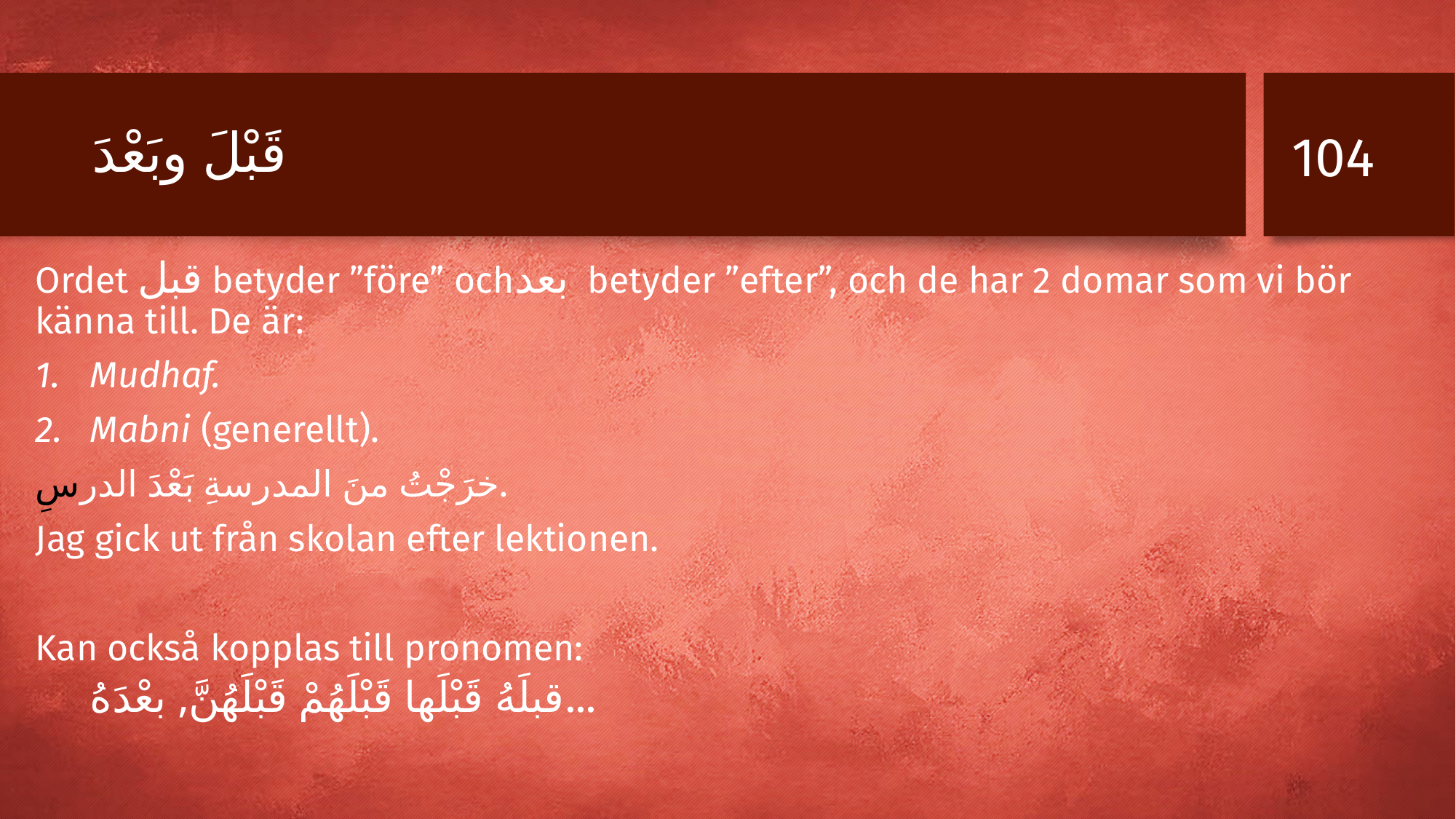

104
# قَبْلَ وبَعْدَ
Ordet قبل betyder ”före” ochبعد  betyder ”efter”, och de har 2 domar som vi bör känna till. De är:
Mudhaf.
Mabni (generellt).
خرَجْتُ منَ المدرسةِ بَعْدَ الدرسِ.
Jag gick ut från skolan efter lektionen.

Kan också kopplas till pronomen:
قبلَهُ قَبْلَها قَبْلَهُمْ قَبْلَهُنَّ, بعْدَهُ...